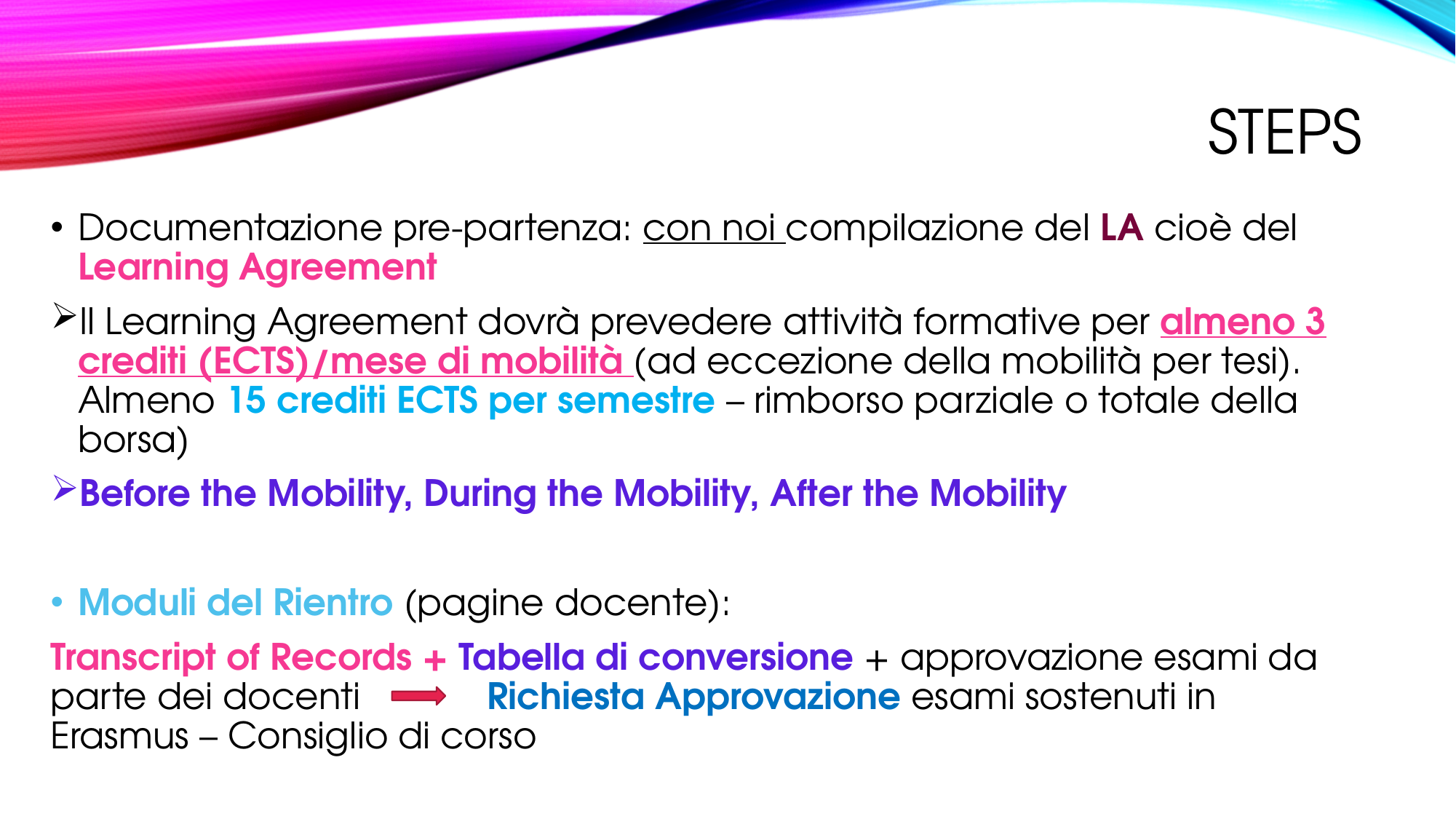

# steps
Documentazione pre-partenza: con noi compilazione del LA cioè del  Learning Agreement
Il Learning Agreement dovrà prevedere attività formative per almeno 3 crediti (ECTS)/mese di mobilità (ad eccezione della mobilità per tesi).
Almeno 15 crediti ECTS per semestre – rimborso parziale o totale della borsa)
Before the Mobility, During the Mobility, After the Mobility

Moduli del Rientro (pagine docente):
Transcript of Records + Tabella di conversione + approvazione esami da parte dei docenti 	   	Richiesta Approvazione esami sostenuti in Erasmus – Consiglio di corso